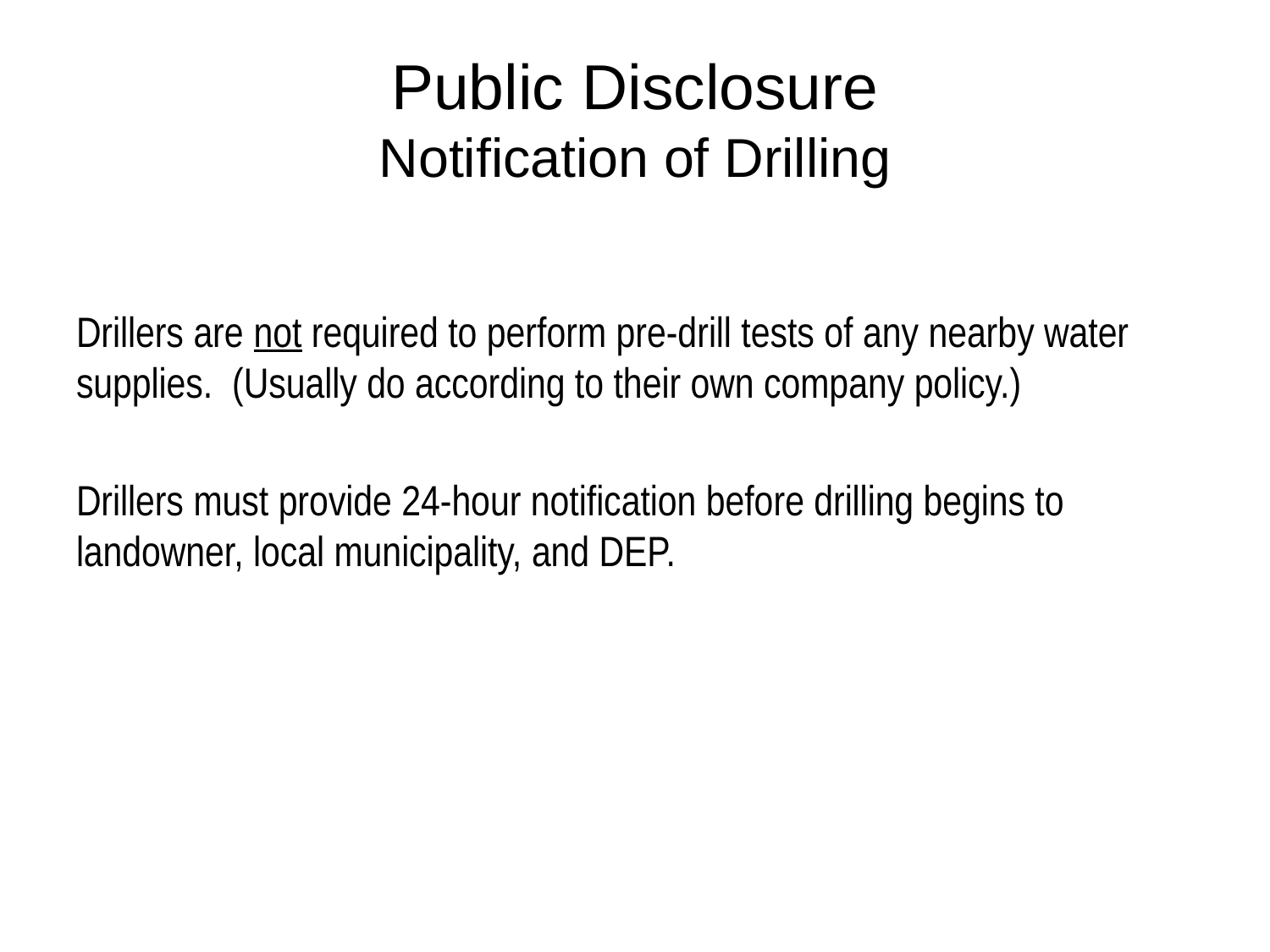

# Public Disclosure Notification of Drilling

Drillers are not required to perform pre-drill tests of any nearby water supplies.  (Usually do according to their own company policy.)

Drillers must provide 24-hour notification before drilling begins to landowner, local municipality, and DEP.